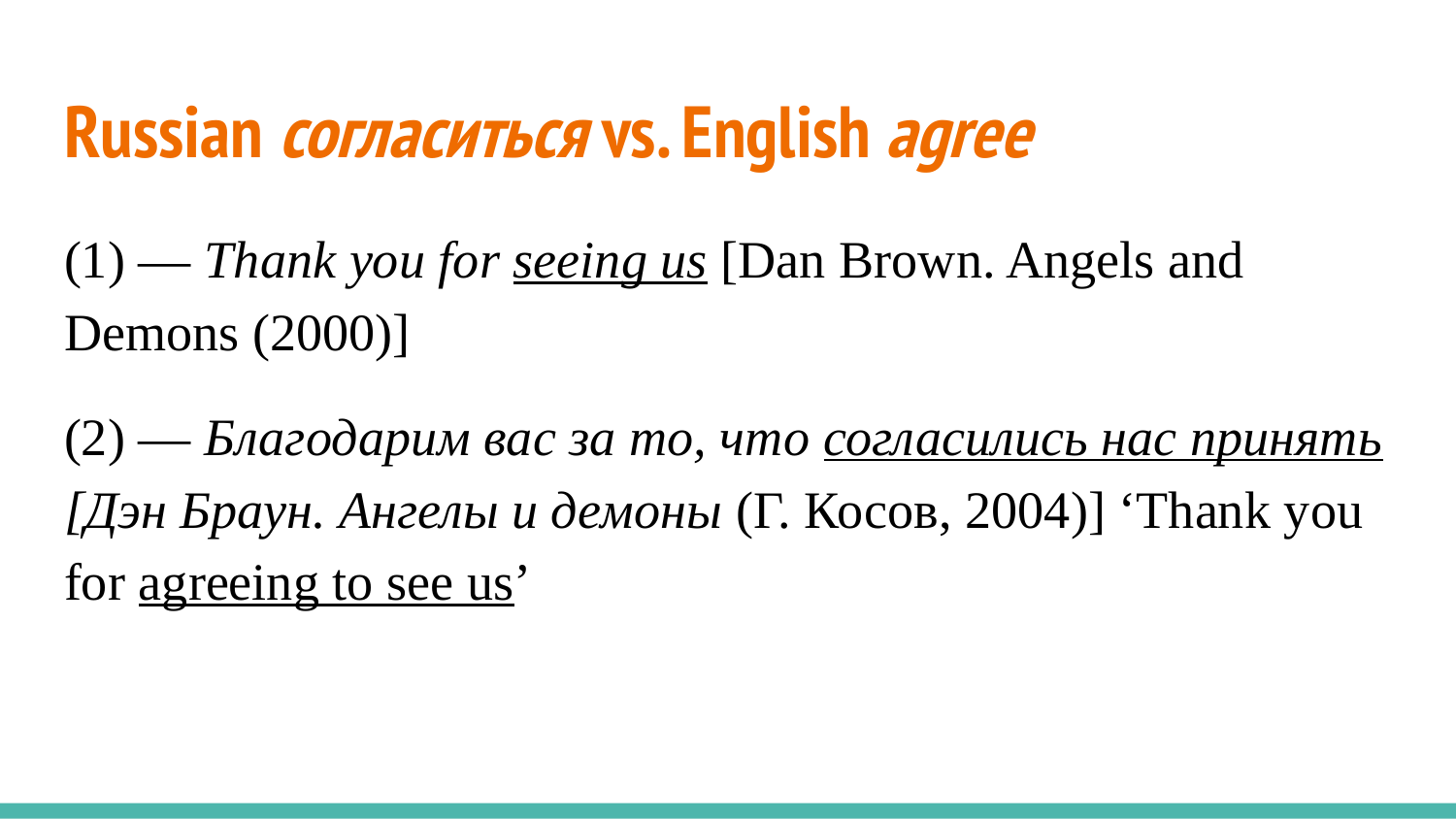

# Russian согласиться vs. English agree
(1) ― Thank you for seeing us [Dan Brown. Angels and Demons (2000)]
(2) ― Благодарим вас за то, что согласились нас принять [Дэн Браун. Ангелы и демоны (Г. Косов, 2004)] ‘Thank you for agreeing to see us’